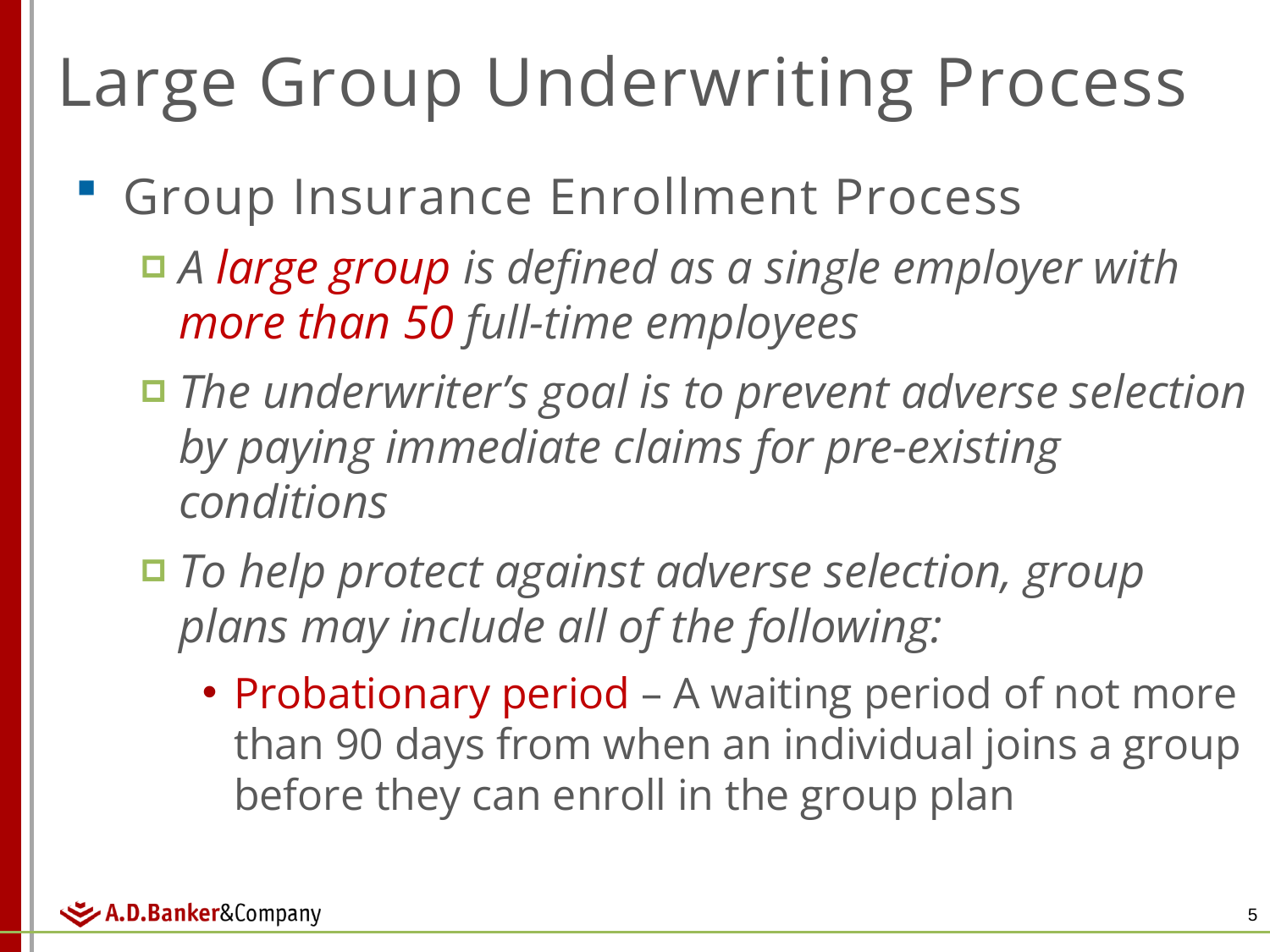

# Large Group Underwriting Process
Group Insurance Enrollment Process
A large group is defined as a single employer with more than 50 full-time employees
The underwriter’s goal is to prevent adverse selection by paying immediate claims for pre-existing conditions
To help protect against adverse selection, group plans may include all of the following:
Probationary period – A waiting period of not more than 90 days from when an individual joins a group before they can enroll in the group plan

5